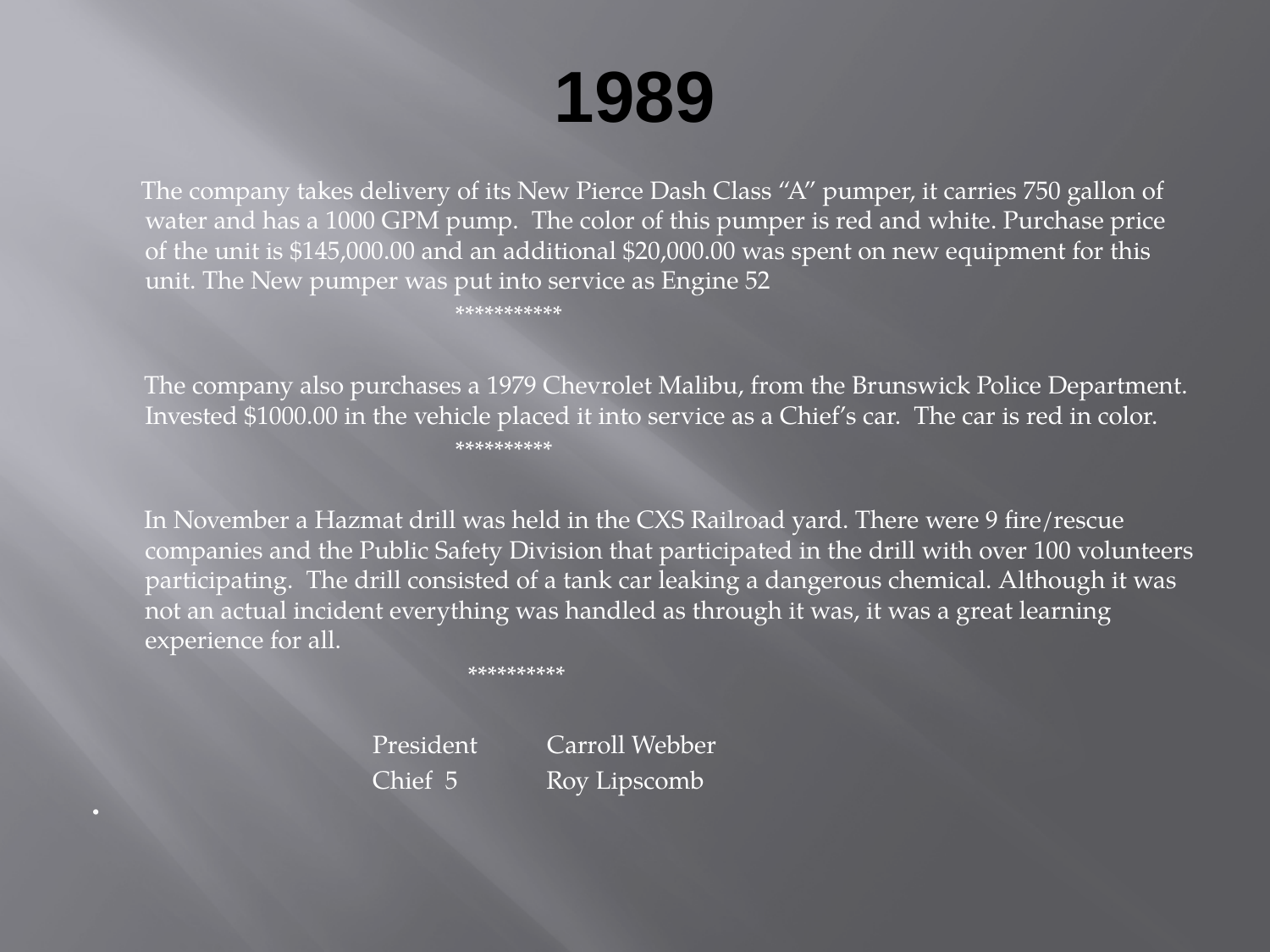

# 1989

         The company takes delivery of its New Pierce Dash Class “A” pumper, it carries 750 gallon of water and has a 1000 GPM pump.  The color of this pumper is red and white. Purchase price of the unit is $145,000.00 and an additional $20,000.00 was spent on new equipment for this unit. The New pumper was put into service as Engine 52
                                                         ***********

        The company also purchases a 1979 Chevrolet Malibu, from the Brunswick Police Department. Invested $1000.00 in the vehicle placed it into service as a Chief’s car.  The car is red in color.
                                                         **********

        In November a Hazmat drill was held in the CXS Railroad yard. There were 9 fire/rescue companies and the Public Safety Division that participated in the drill with over 100 volunteers participating.  The drill consisted of a tank car leaking a dangerous chemical. Although it was not an actual incident everything was handled as through it was, it was a great learning experience for all.
                                                           **********

                                            President           Carroll Webber
                                            Chief  5              Roy Lipscomb